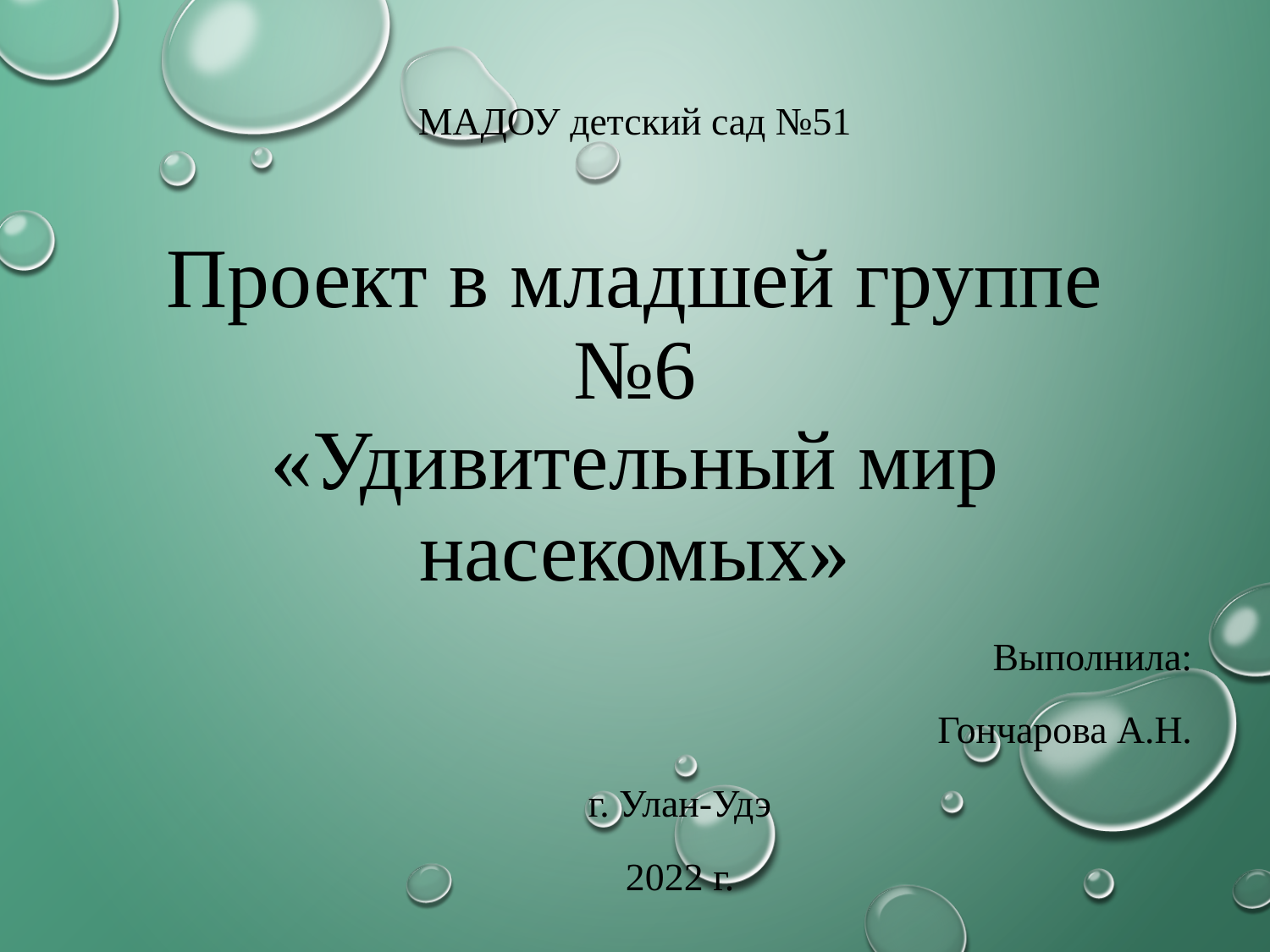

# МАДОУ детский сад №51 Проект в младшей группе №6 «Удивительный мир насекомых»
Выполнила:
Гончарова А.Н.
г. Улан-Удэ
2022 г.